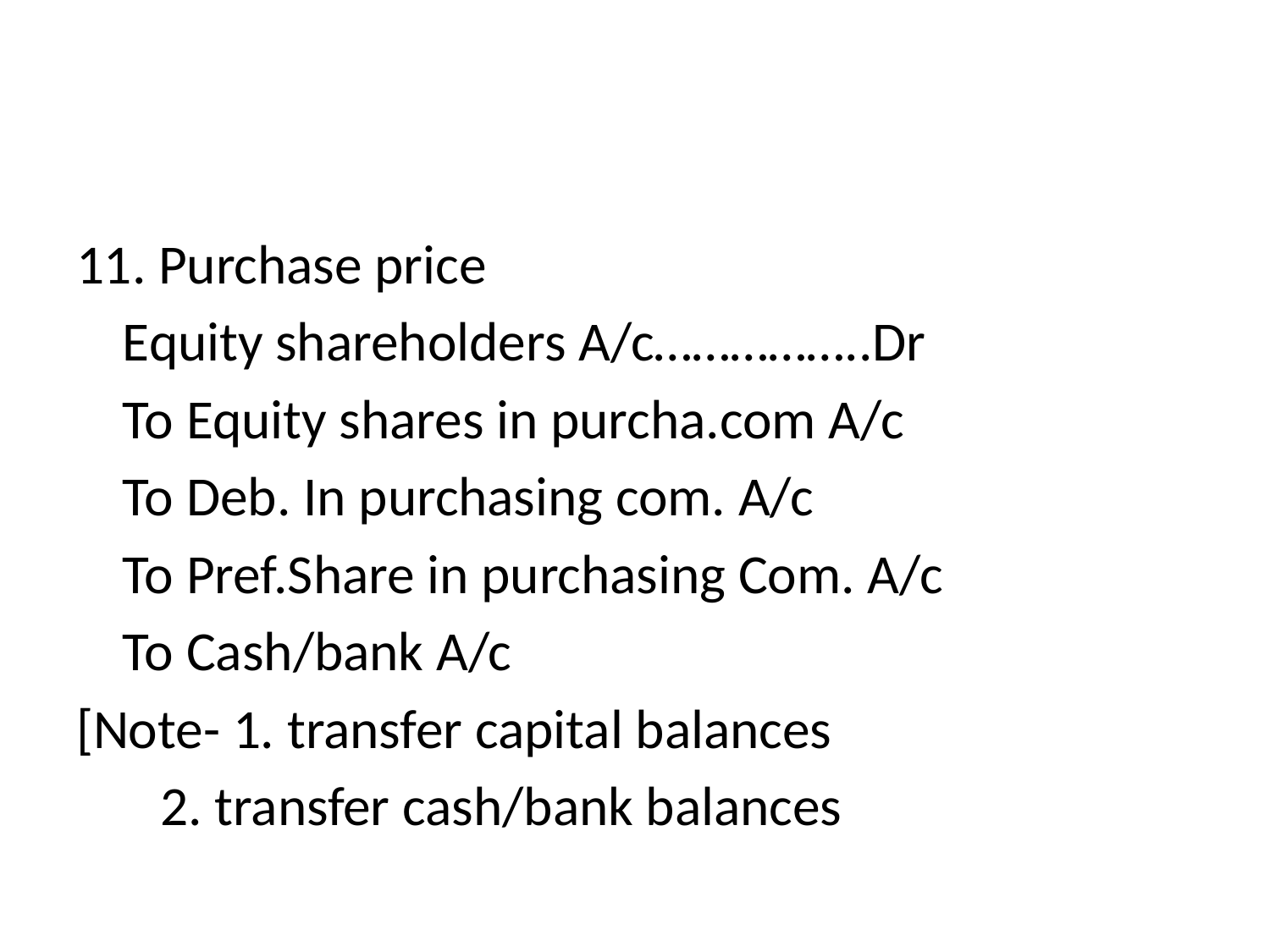

#
11. Purchase price
	Equity shareholders A/c……………..Dr
			To Equity shares in purcha.com A/c
			To Deb. In purchasing com. A/c
			To Pref.Share in purchasing Com. A/c
			To Cash/bank A/c
[Note- 1. transfer capital balances
		   2. transfer cash/bank balances